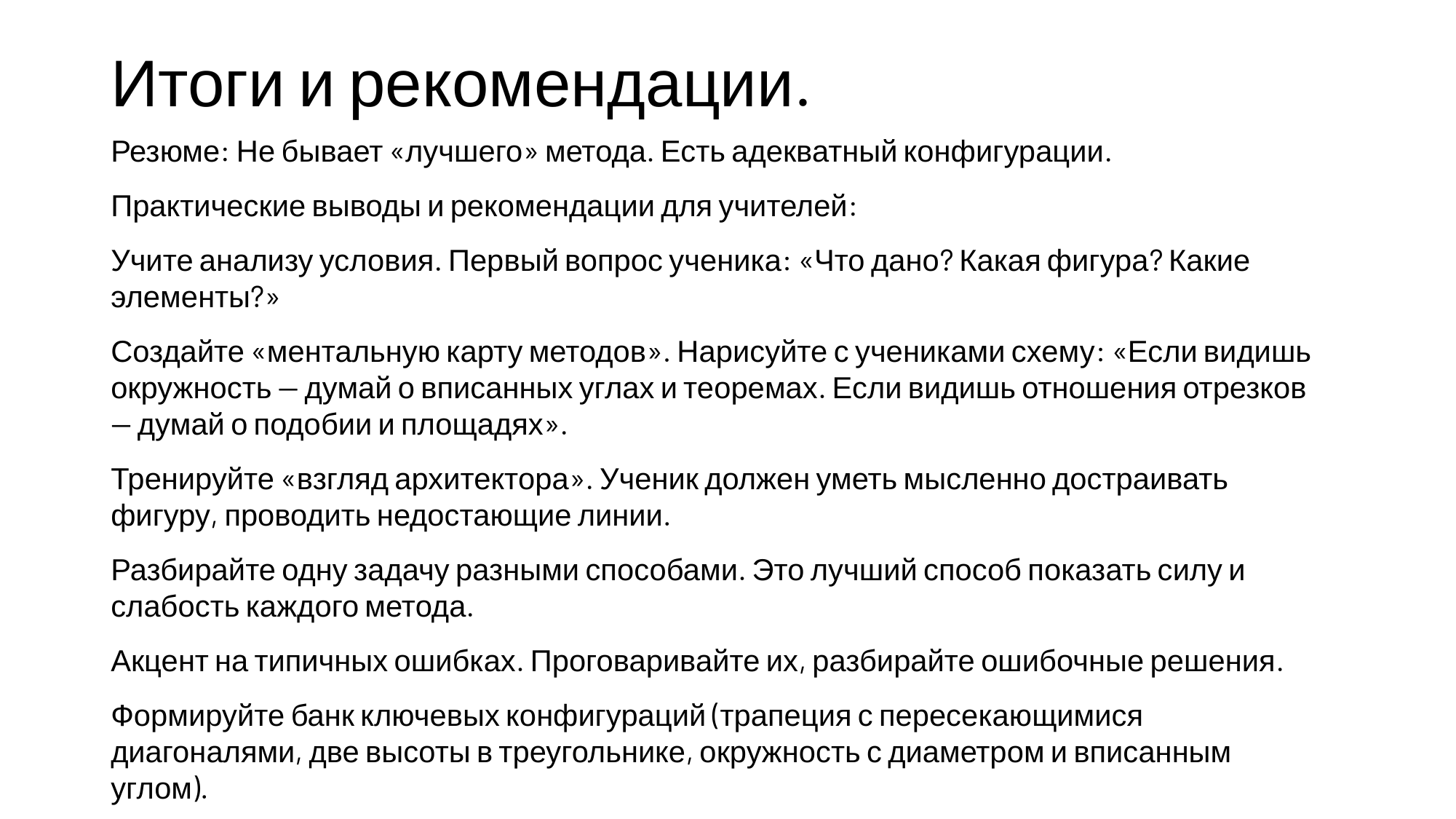

# Итоги и рекомендации.
Резюме: Не бывает «лучшего» метода. Есть адекватный конфигурации.
Практические выводы и рекомендации для учителей:
Учите анализу условия. Первый вопрос ученика: «Что дано? Какая фигура? Какие элементы?»
Создайте «ментальную карту методов». Нарисуйте с учениками схему: «Если видишь окружность — думай о вписанных углах и теоремах. Если видишь отношения отрезков — думай о подобии и площадях».
Тренируйте «взгляд архитектора». Ученик должен уметь мысленно достраивать фигуру, проводить недостающие линии.
Разбирайте одну задачу разными способами. Это лучший способ показать силу и слабость каждого метода.
Акцент на типичных ошибках. Проговаривайте их, разбирайте ошибочные решения.
Формируйте банк ключевых конфигураций (трапеция с пересекающимися диагоналями, две высоты в треугольнике, окружность с диаметром и вписанным углом).